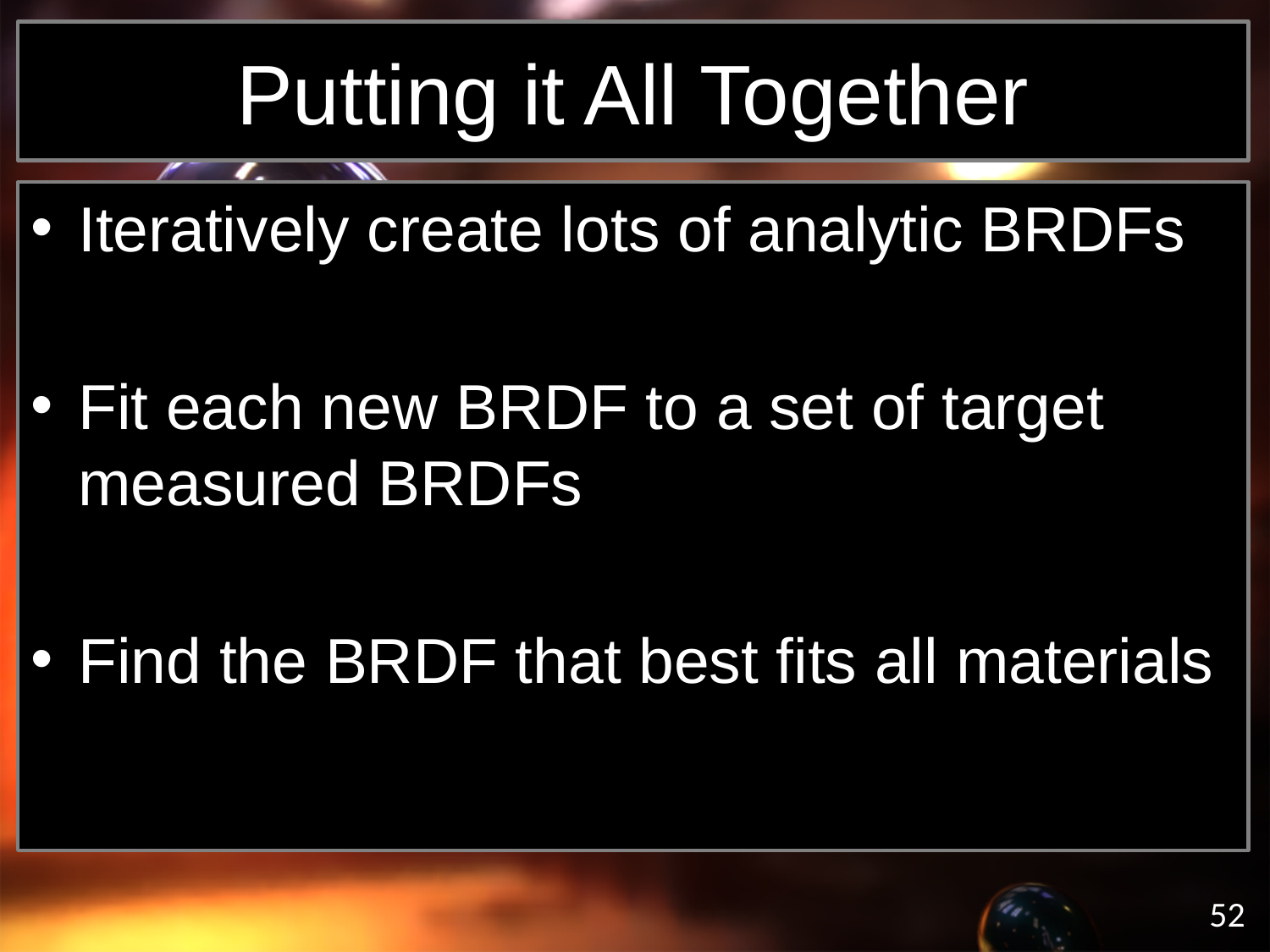

# Putting it All Together
Iteratively create lots of analytic BRDFs

Fit each new BRDF to a set of target measured BRDFs

Find the BRDF that best fits all materials
52